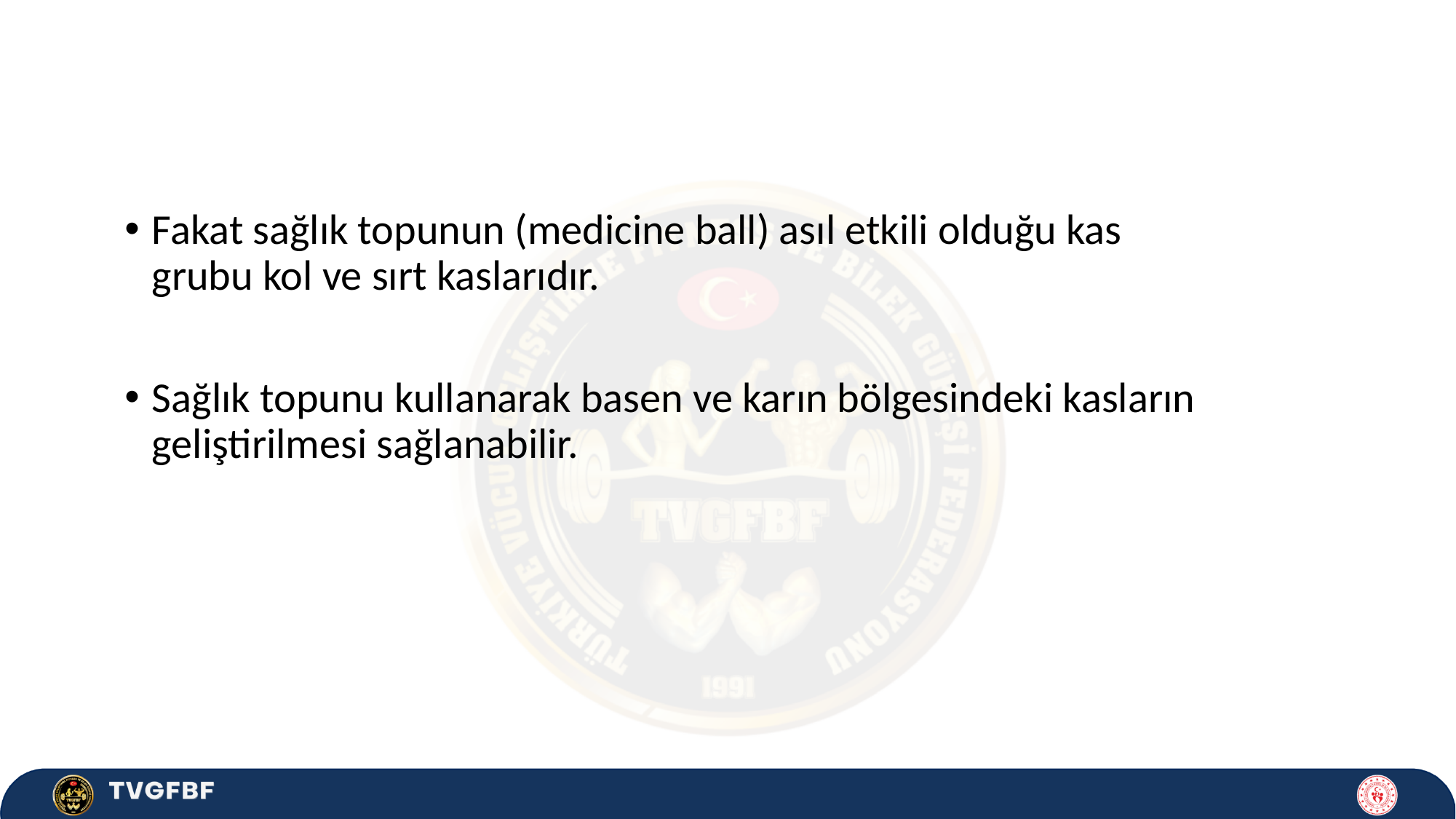

Fakat sağlık topunun (medicine ball) asıl etkili olduğu kas grubu kol ve sırt kaslarıdır.

Sağlık topunu kullanarak basen ve karın bölgesindeki kasların geliştirilmesi sağlanabilir.